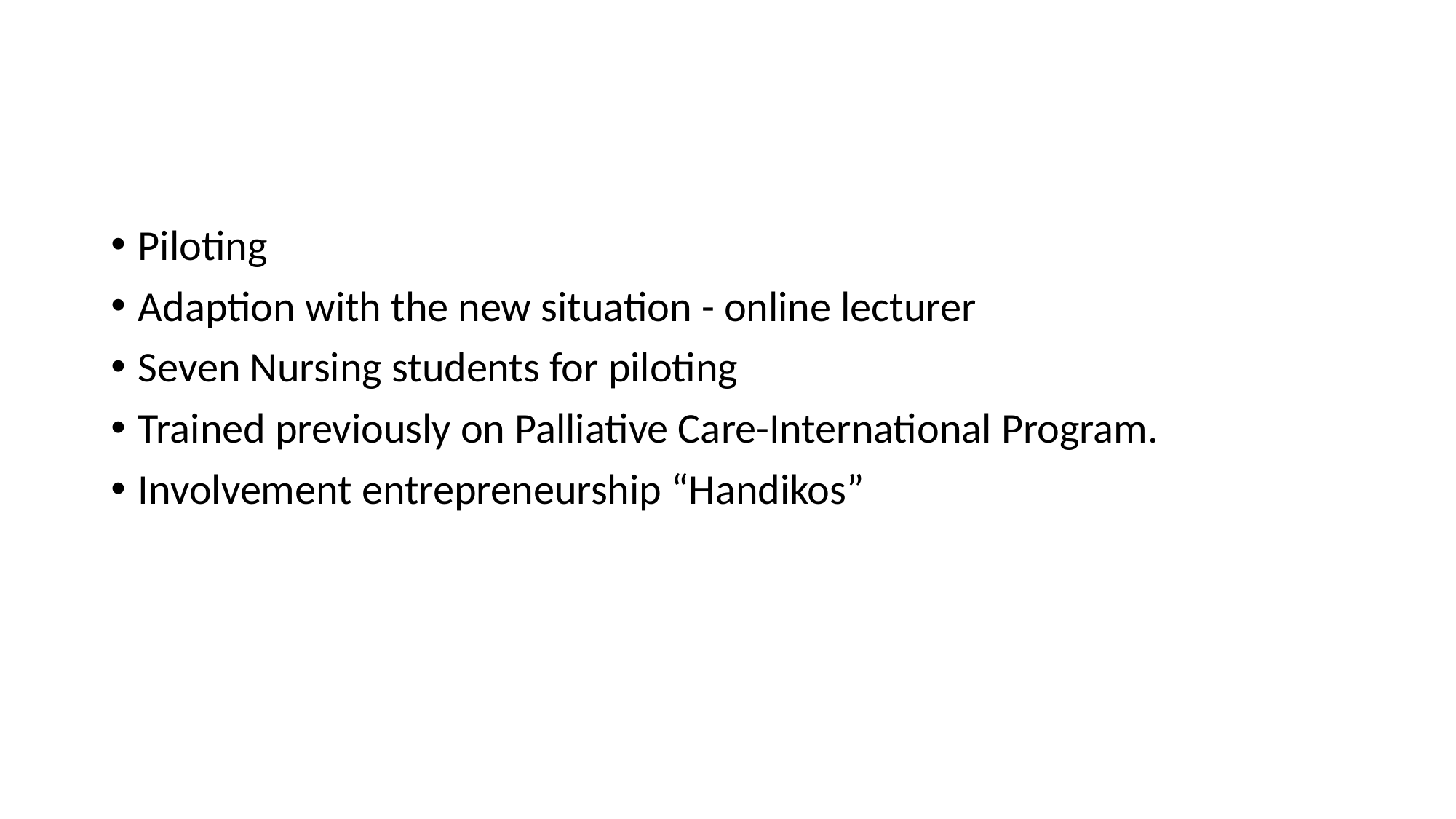

#
Piloting
Adaption with the new situation - online lecturer
Seven Nursing students for piloting
Trained previously on Palliative Care-International Program.
Involvement entrepreneurship “Handikos”